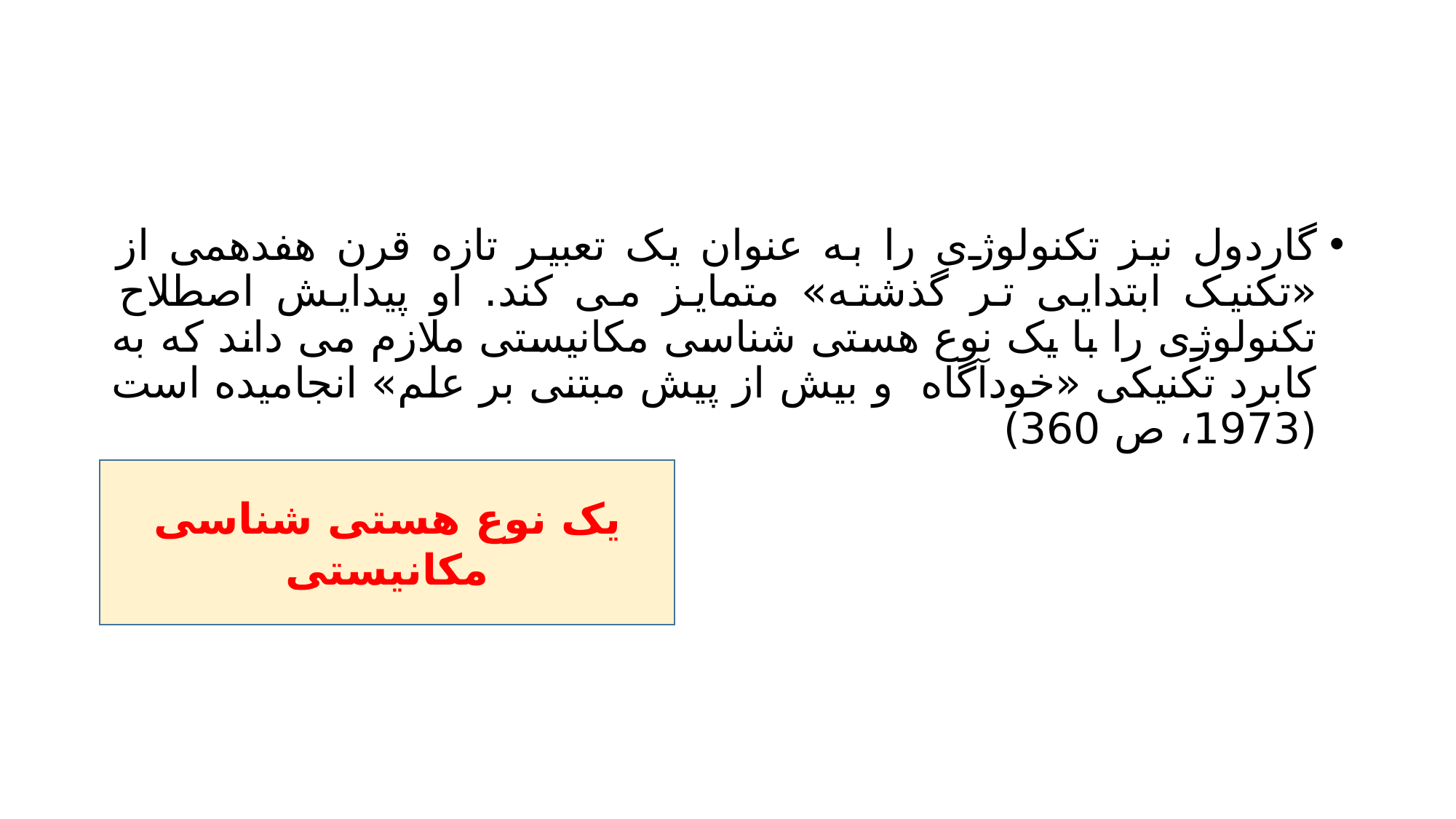

#
گاردول نیز تکنولوژی را به عنوان یک تعبیر تازه قرن هفدهمی از «تکنیک ابتدایی تر گذشته» متمایز می کند. او پیدایش اصطلاح تکنولوژی را با یک نوع هستی شناسی مکانیستی ملازم می داند که به کابرد تکنیکی «خودآگاه  و بیش از پیش مبتنی بر علم» انجامیده است (1973، ص 360)
یک نوع هستی شناسی مکانیستی